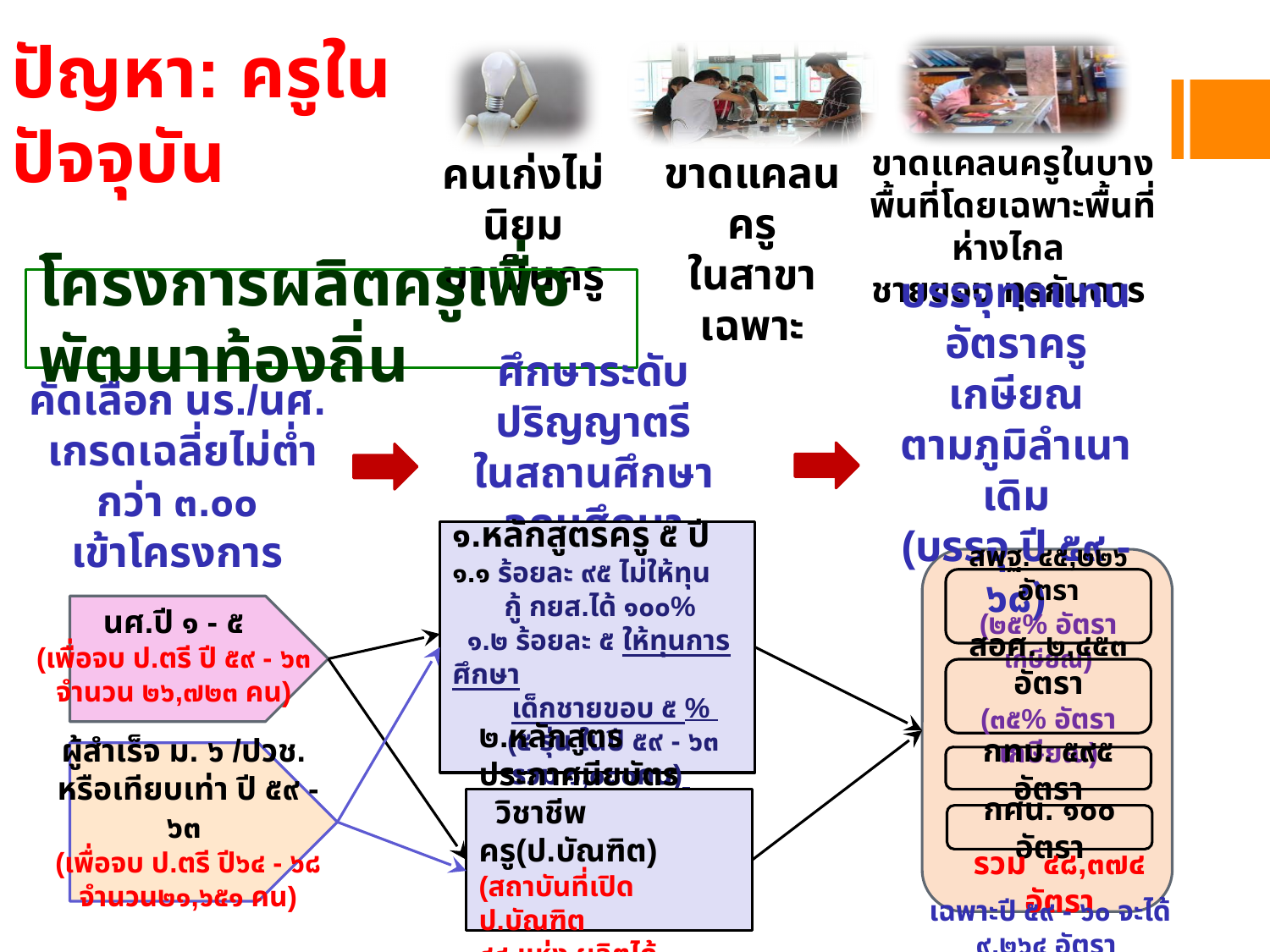

ขาดแคลนครูในบางพื้นที่โดยเฉพาะพื้นที่ห่างไกล
ชายขอบ ทุรกันดาร

ขาดแคลนครู
ในสาขาเฉพาะ
ปัญหา: ครูในปัจจุบัน
คนเก่งไม่นิยม
มาเป็นครู
โครงการผลิตครูเพื่อพัฒนาท้องถิ่น
บรรจุทดแทน
อัตราครูเกษียณ
ตามภูมิลำเนาเดิม
(บรรจุ ปี ๕๙ - ๖๘)
ศึกษาระดับปริญญาตรี
ในสถานศึกษาอุดมศึกษา

คัดเลือก นร./นศ.
 เกรดเฉลี่ยไม่ต่ำกว่า ๓.๐๐
เข้าโครงการ

๑.หลักสูตรครู ๕ ปี
๑.๑ ร้อยละ ๙๕ ไม่ให้ทุน
       กู้ กยส.ได้ ๑๐๐%
  ๑.๒ ร้อยละ ๕ ให้ทุนการศึกษา
        เด็กชายขอบ ๕ %
       (๕ รุ่น ในปี ๕๙ - ๖๓
        รวม ๑,๐๘๐คน)

นศ.ปี ๑ - ๕
(เพื่อจบ ป.ตรี ปี ๕๙ - ๖๓
จำนวน ๒๖,๗๒๓ คน)
สพฐ. ๔๕,๒๒๖ อัตรา
(๒๕% อัตราเกษียณ)

สอศ. ๒,๔๕๓ อัตรา
(๓๕% อัตราเกษียณ)
ผู้สำเร็จ ม. ๖ /ปวช.
หรือเทียบเท่า ปี ๕๙ - ๖๓
(เพื่อจบ ป.ตรี ปี๖๔ - ๖๘
จำนวน๒๑,๖๕๑ คน)

กทม. ๕๙๕ อัตรา
๒.หลักสูตรประกาศนียบัตร
  วิชาชีพครู(ป.บัณฑิต)
(สถาบันที่เปิด ป.บัณฑิต
๔๘ แห่ง ผลิตได้ ๗,๑๓๐ คน/ปี)
กศน. ๑๐๐ อัตรา
รวม  ๔๘,๓๗๔ อัตรา
เฉพาะปี ๕๙ - ๖๐ จะได้ ๙,๒๖๔ อัตรา